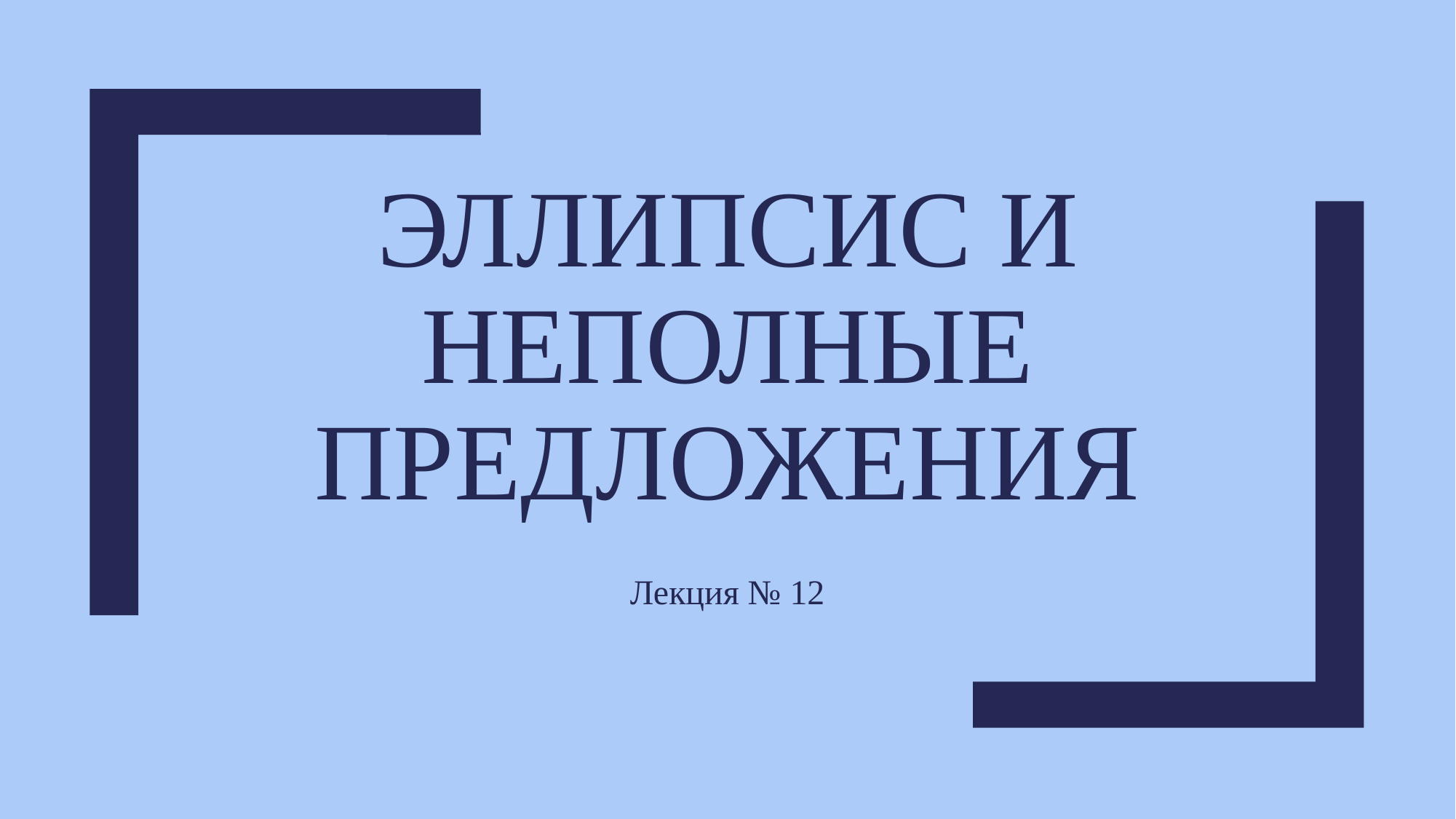

# Эллипсис и неполные предложения
Лекция № 12